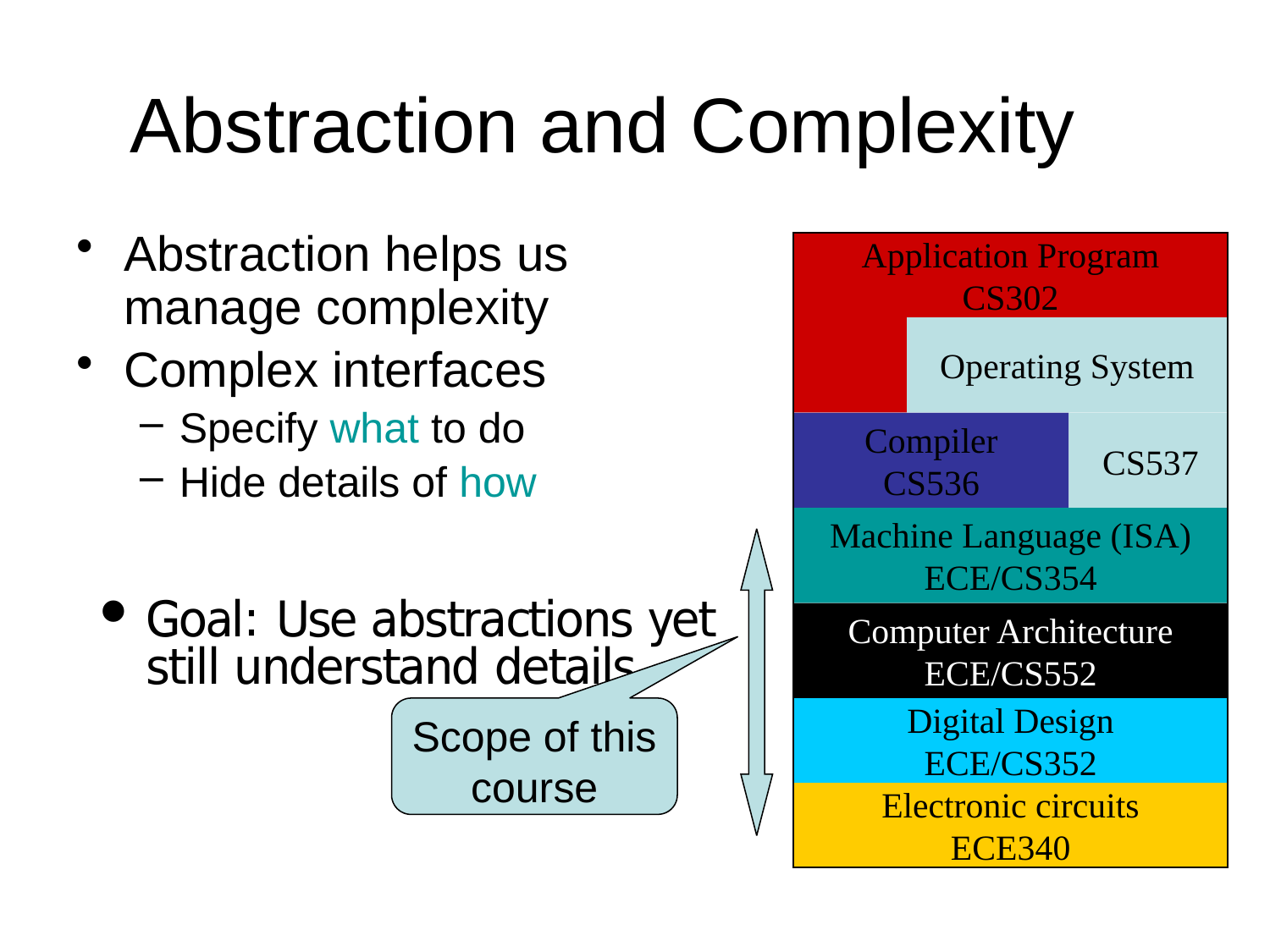

# Abstraction and Complexity
Abstraction helps us manage complexity
Complex interfaces
Specify what to do
Hide details of how

Application Program
CS302

Operating System

CS537
Compiler
CS536
Machine Language (ISA)
ECE/CS354

Goal: Use abstractions yet still understand details
Computer Architecture
ECE/CS552
Scope of this course
Digital Design
ECE/CS352
Electronic circuits
ECE340